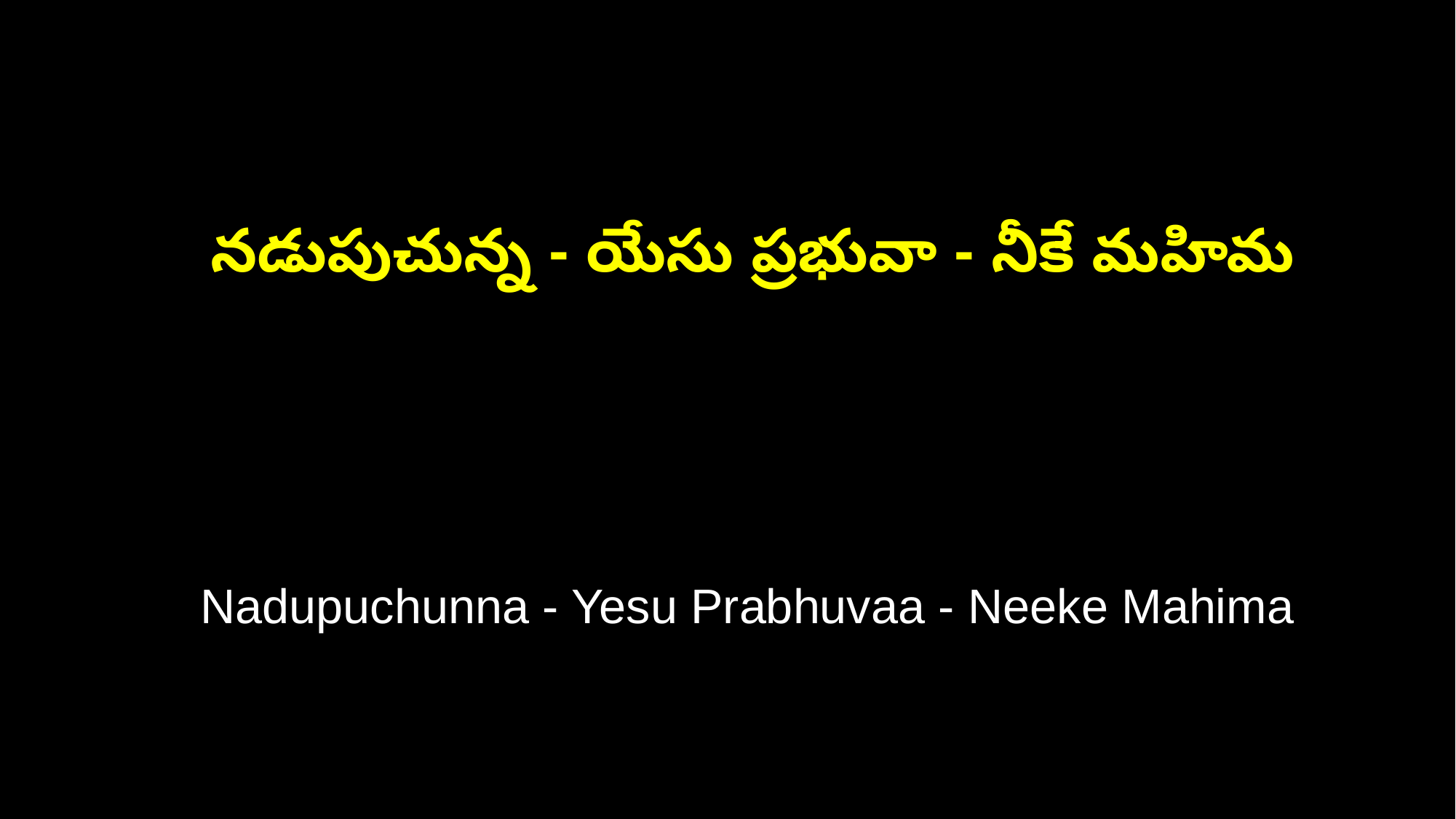

నడుపుచున్న - యేసు ప్రభువా - నీకే మహిమ
   Nadupuchunna - Yesu Prabhuvaa - Neeke Mahima